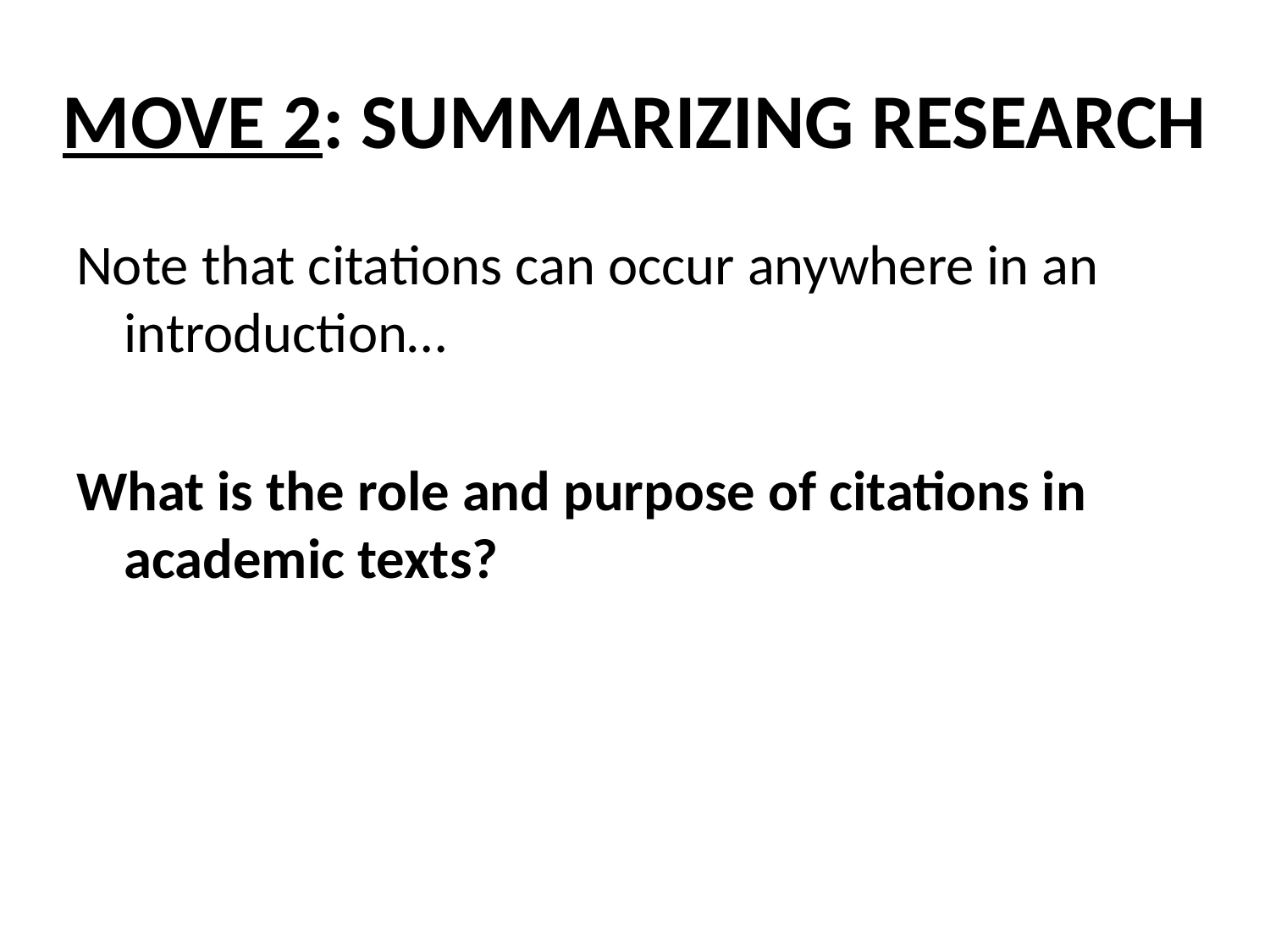

# MOVE 2: SUMMARIZING RESEARCH
Note that citations can occur anywhere in an introduction…

What is the role and purpose of citations in academic texts?